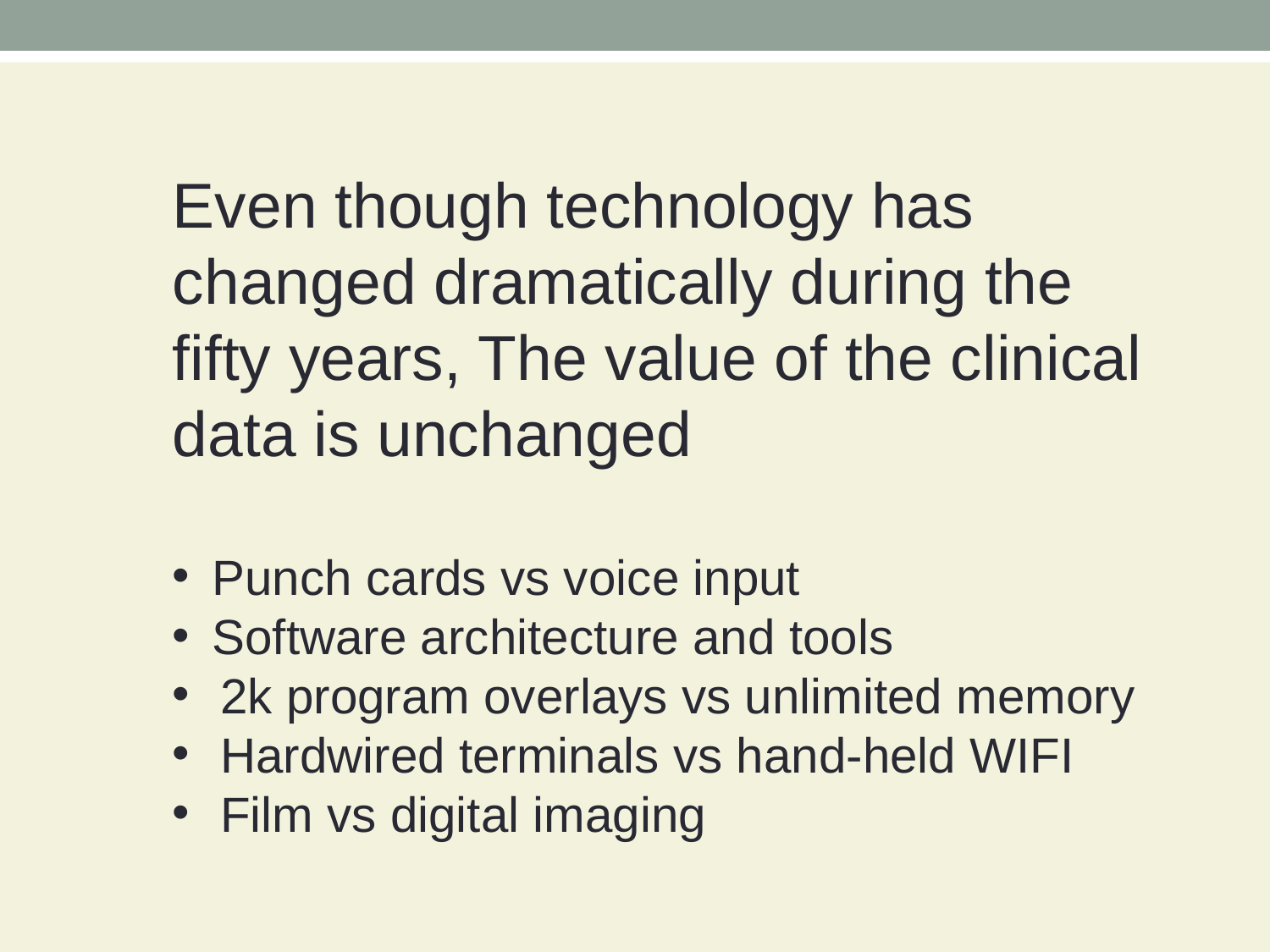

Even though technology has changed dramatically during the fifty years, The value of the clinical data is unchanged

Punch cards vs voice input
Software architecture and tools
2k program overlays vs unlimited memory
Hardwired terminals vs hand-held WIFI
Film vs digital imaging